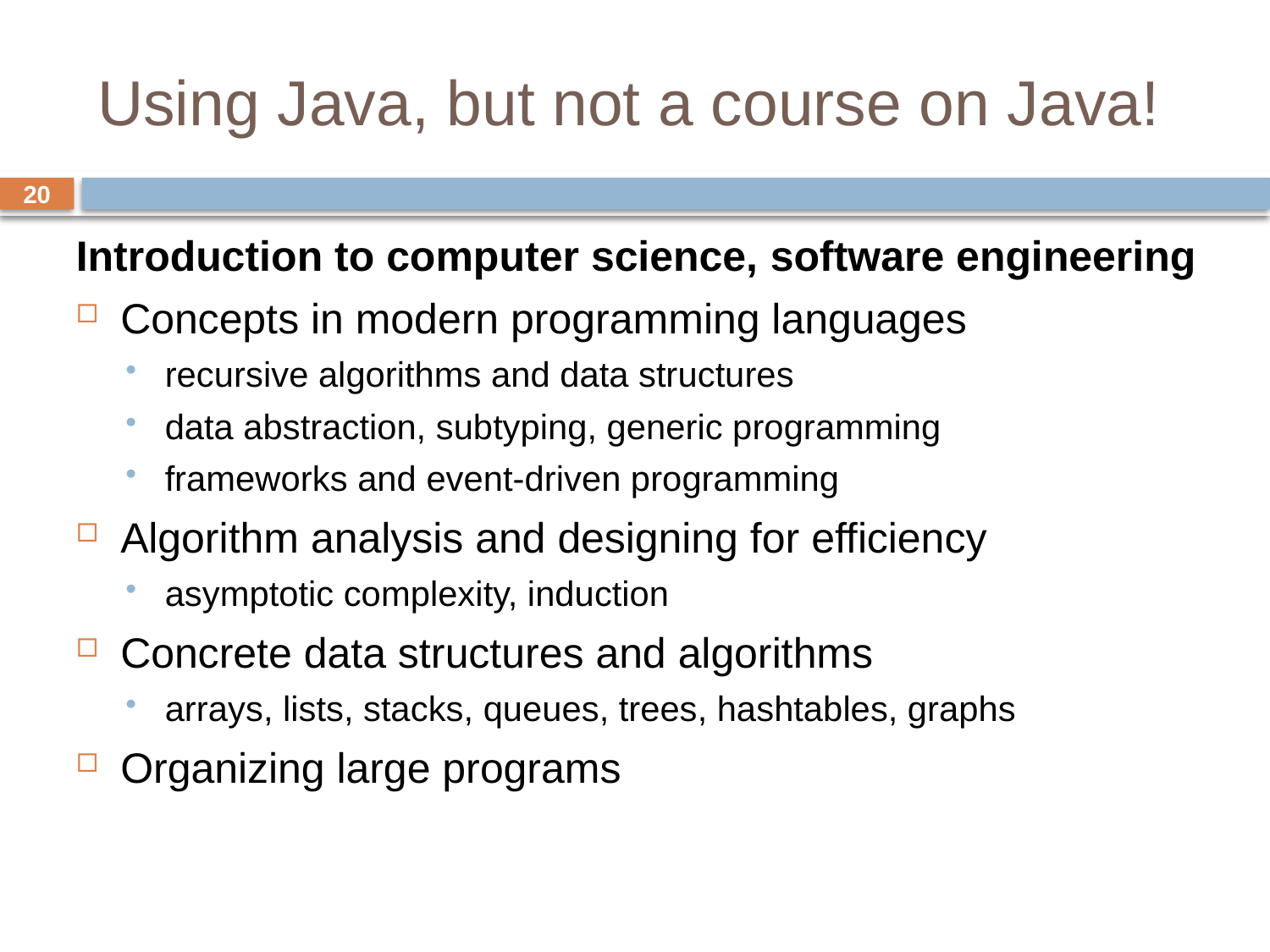

# Using Java, but not a course on Java!
20
Introduction to computer science, software engineering
Concepts in modern programming languages
recursive algorithms and data structures
data abstraction, subtyping, generic programming
frameworks and event-driven programming
Algorithm analysis and designing for efficiency
asymptotic complexity, induction
Concrete data structures and algorithms
arrays, lists, stacks, queues, trees, hashtables, graphs
Organizing large programs